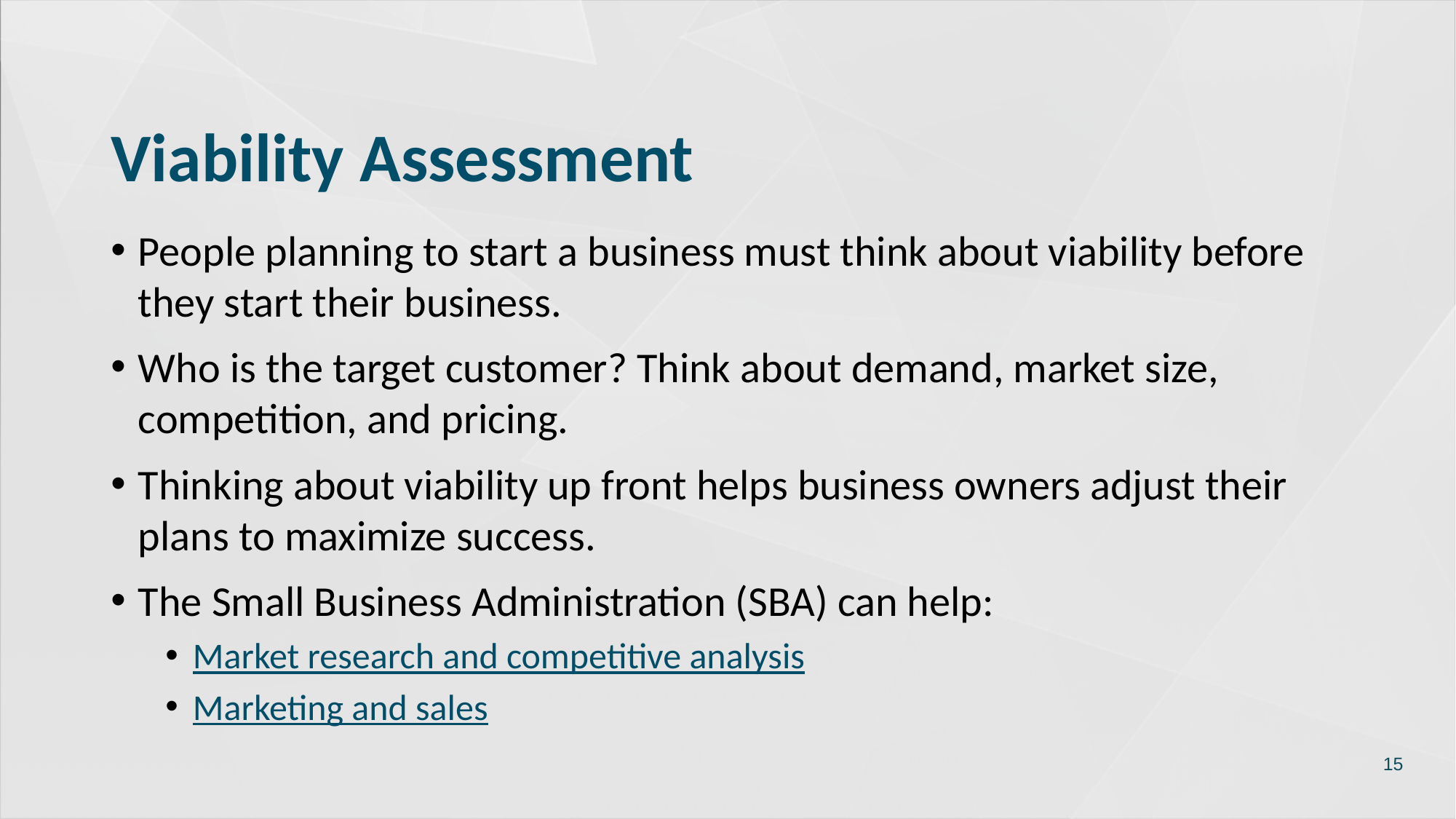

# Viability Assessment
People planning to start a business must think about viability before they start their business.
Who is the target customer? Think about demand, market size, competition, and pricing.
Thinking about viability up front helps business owners adjust their plans to maximize success.
The Small Business Administration (SBA) can help:
Market research and competitive analysis
Marketing and sales
15